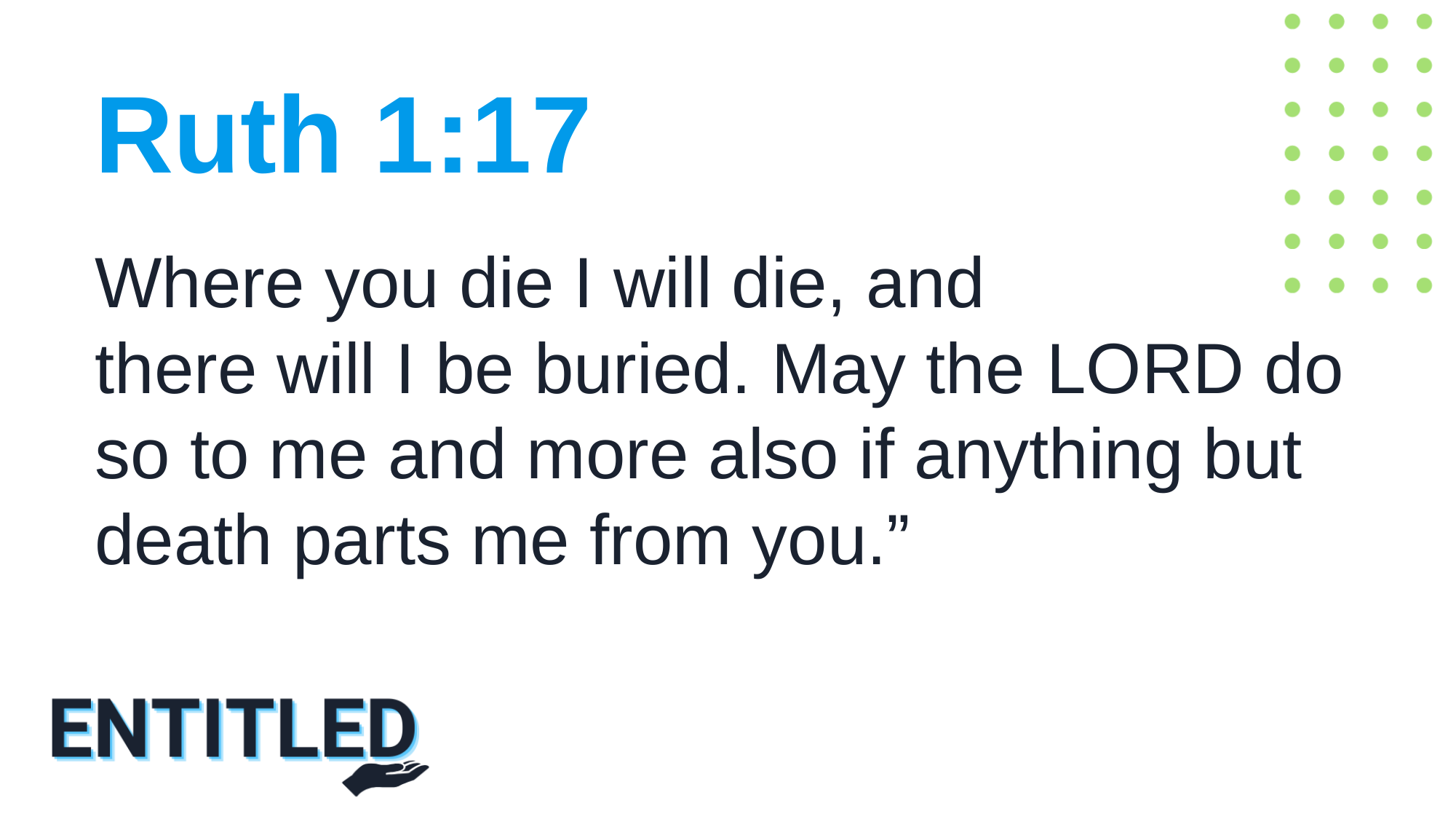

Ruth 1:17
Where you die I will die, and
there will I be buried. May the Lord do so to me and more also if anything but death parts me from you.”